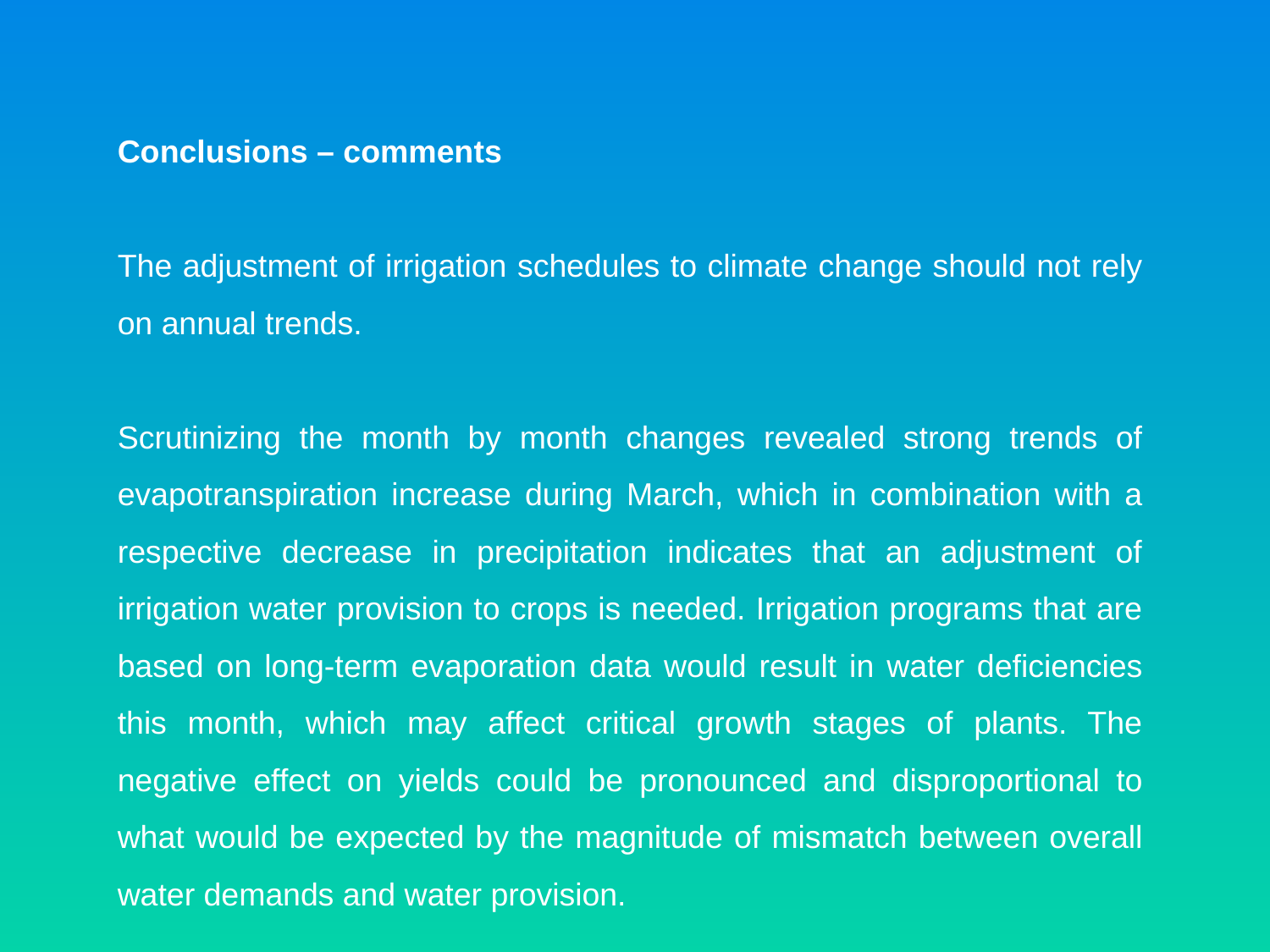

Conclusions – comments

The adjustment of irrigation schedules to climate change should not rely on annual trends.

Scrutinizing the month by month changes revealed strong trends of evapotranspiration increase during March, which in combination with a respective decrease in precipitation indicates that an adjustment of irrigation water provision to crops is needed. Irrigation programs that are based on long-term evaporation data would result in water deficiencies this month, which may affect critical growth stages of plants. The negative effect on yields could be pronounced and disproportional to what would be expected by the magnitude of mismatch between overall water demands and water provision.